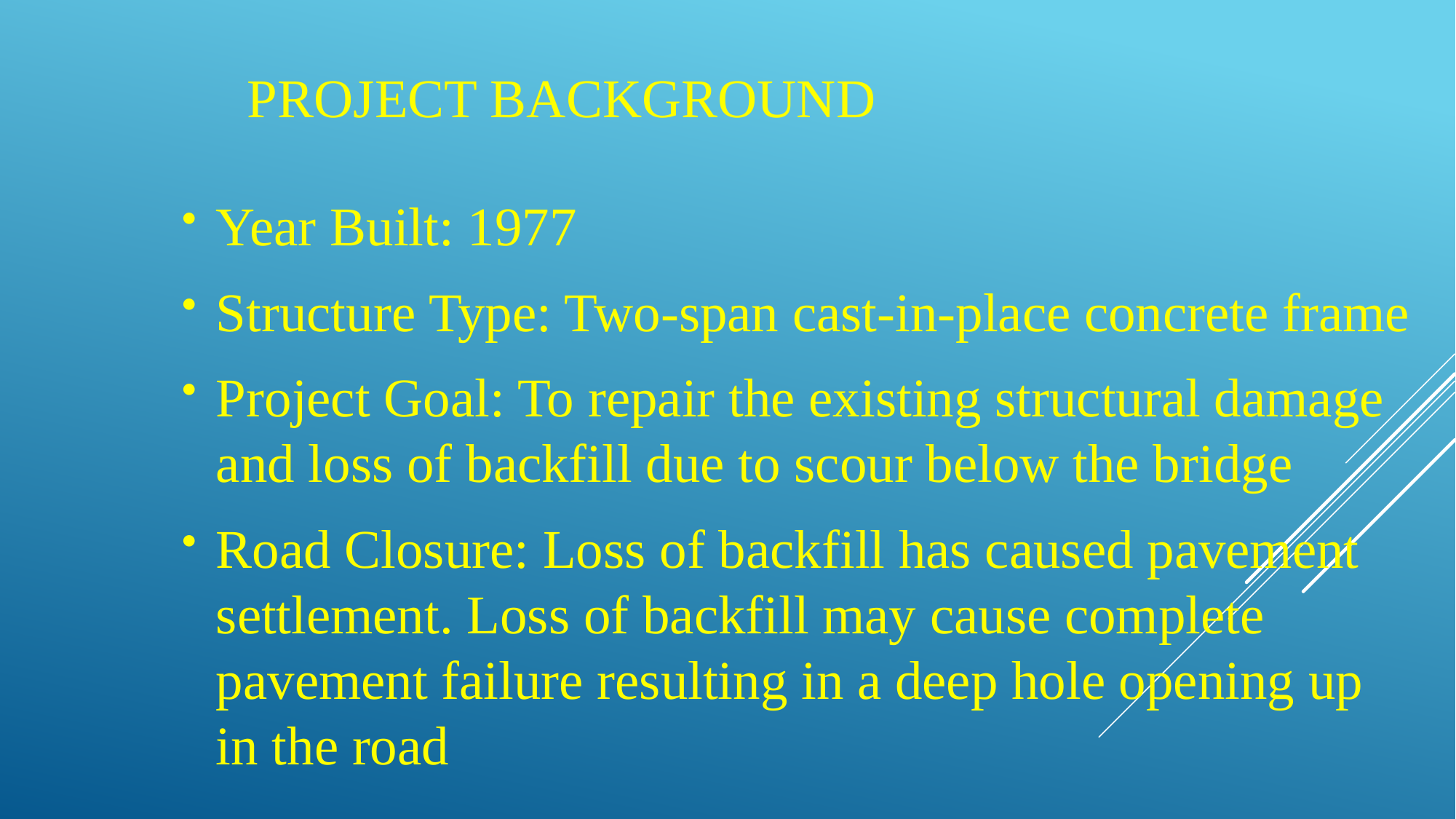

# Project Background
Year Built: 1977
Structure Type: Two-span cast-in-place concrete frame
Project Goal: To repair the existing structural damage and loss of backfill due to scour below the bridge
Road Closure: Loss of backfill has caused pavement settlement. Loss of backfill may cause complete pavement failure resulting in a deep hole opening up in the road